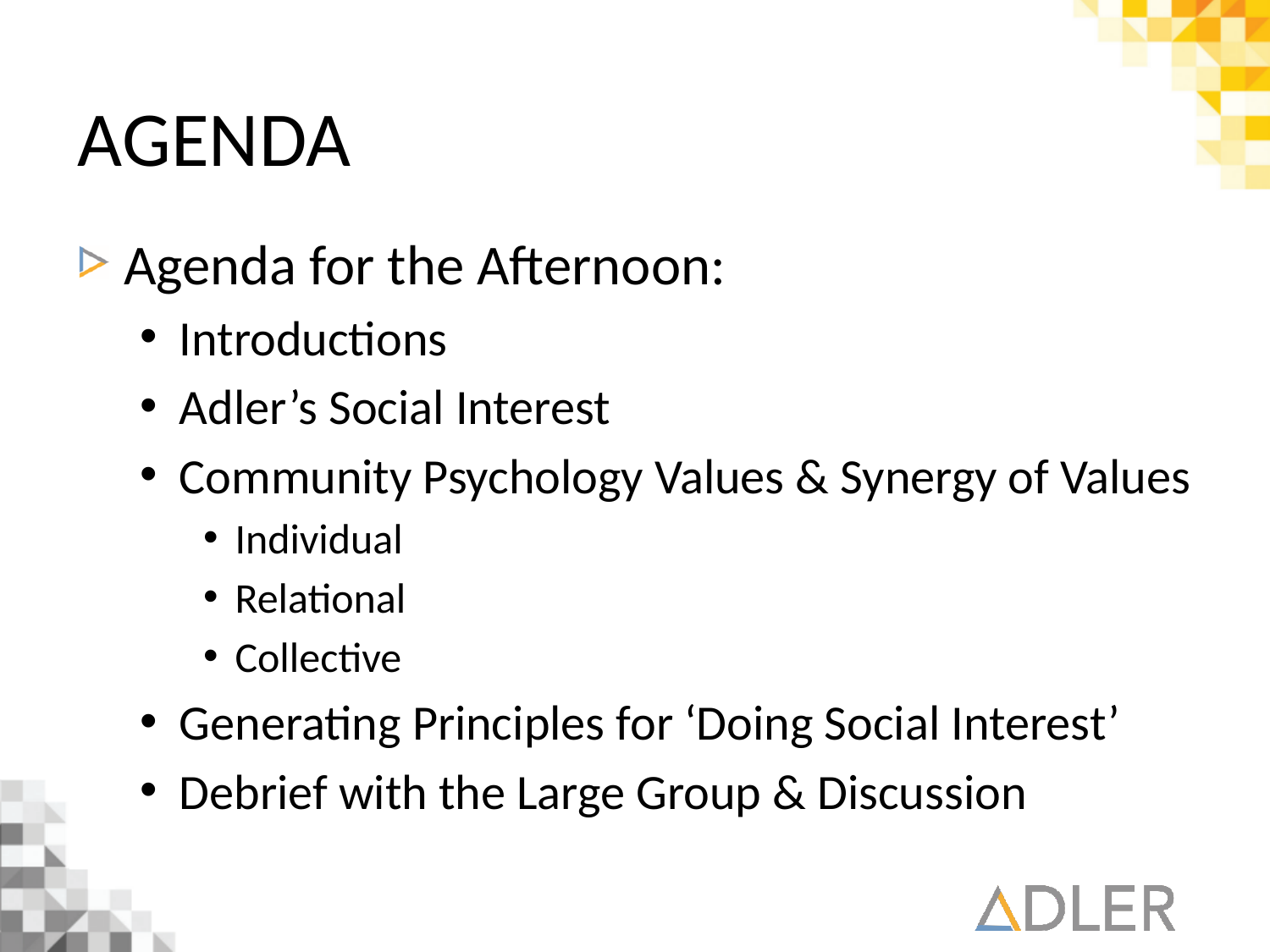

# AGENDA
Agenda for the Afternoon:
Introductions
Adler’s Social Interest
Community Psychology Values & Synergy of Values
Individual
Relational
Collective
Generating Principles for ‘Doing Social Interest’
Debrief with the Large Group & Discussion